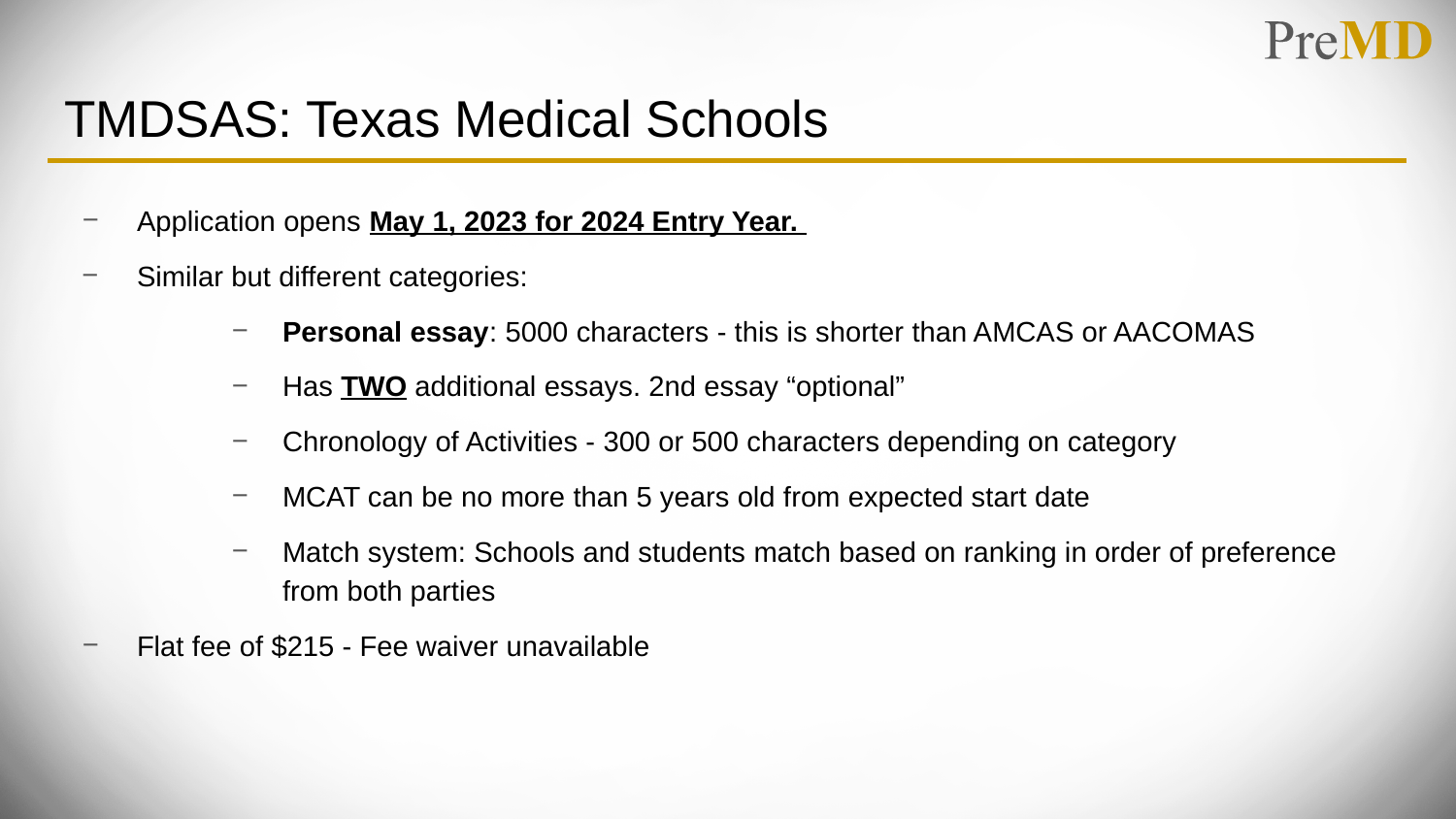

# TMDSAS: Texas Medical Schools

Application opens May 1, 2023 for 2024 Entry Year.
Similar but different categories:
Personal essay: 5000 characters - this is shorter than AMCAS or AACOMAS
Has TWO additional essays. 2nd essay “optional”
Chronology of Activities - 300 or 500 characters depending on category
MCAT can be no more than 5 years old from expected start date
Match system: Schools and students match based on ranking in order of preference from both parties
Flat fee of $215 - Fee waiver unavailable